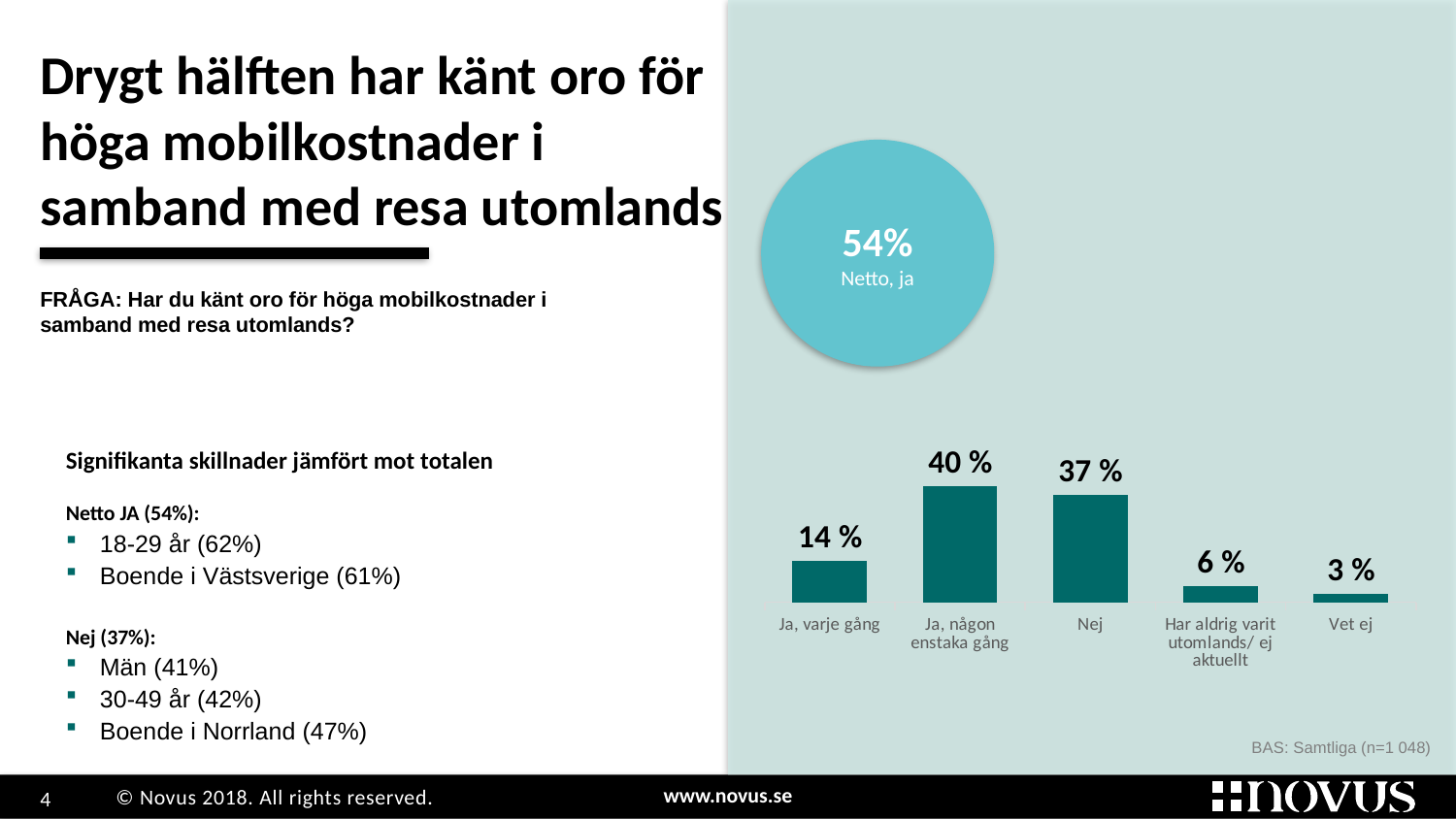

# Drygt hälften har känt oro för höga mobilkostnader i samband med resa utomlands

### Chart

| Category | 2018 |
|---|---|
| Ja, varje gång | 0.14321134660733 |
| Ja, någon enstaka gång | 0.400697408346577 |
| Nej | 0.371740317898068 |
| Har aldrig varit utomlands/ ej aktuellt | 0.0560956381978577 |
| Vet ej | 0.028255288950166 |
54%
Netto, ja
FRÅGA: Har du känt oro för höga mobilkostnader i samband med resa utomlands?
Signifikanta skillnader jämfört mot totalen

Netto JA (54%):
18-29 år (62%)
Boende i Västsverige (61%)

Nej (37%):
Män (41%)
30-49 år (42%)
Boende i Norrland (47%)

BAS: Samtliga (n=1 048)